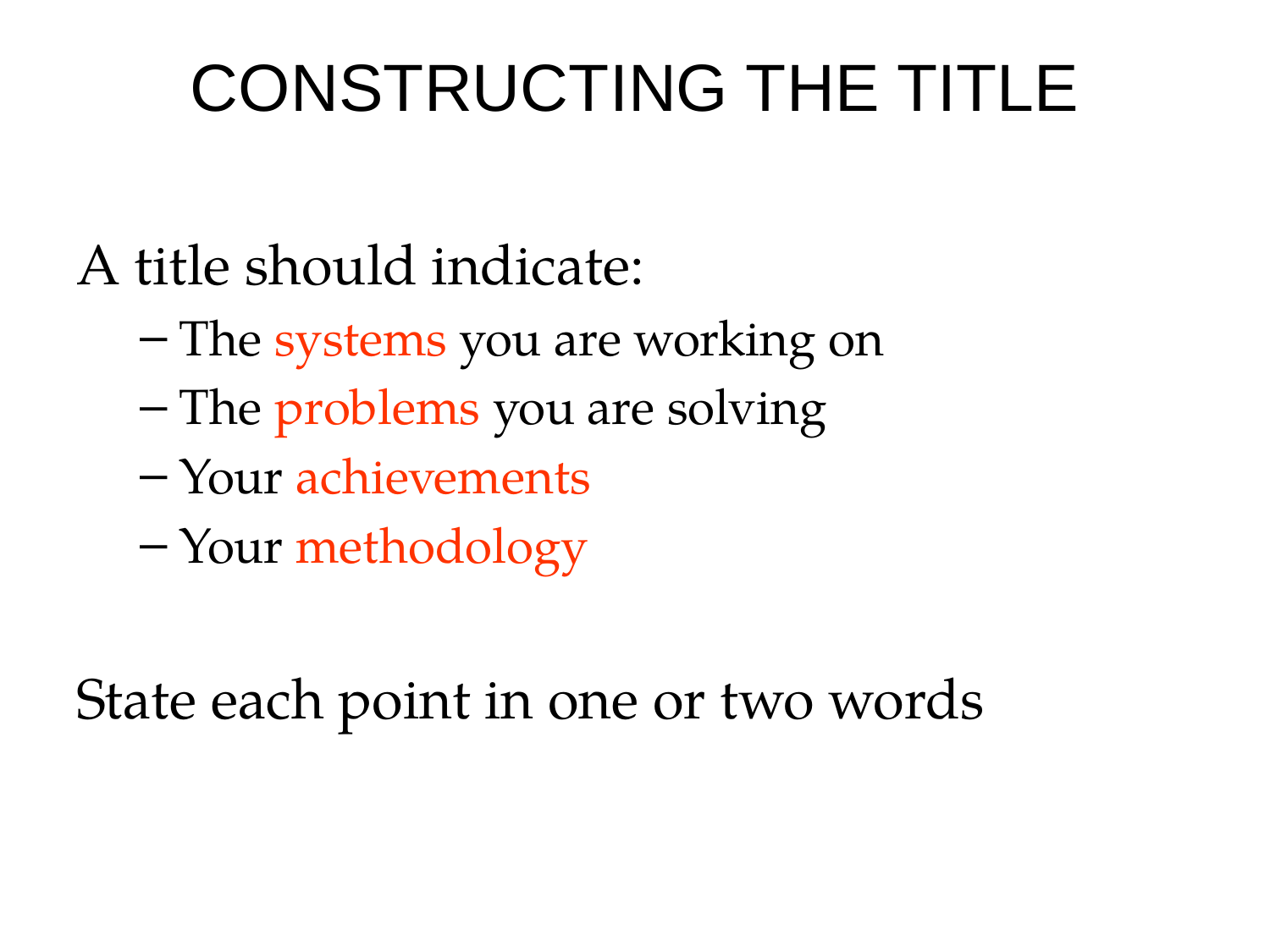

# CONSTRUCTING THE TITLE
A title should indicate:
The systems you are working on
The problems you are solving
Your achievements
Your methodology

State each point in one or two words